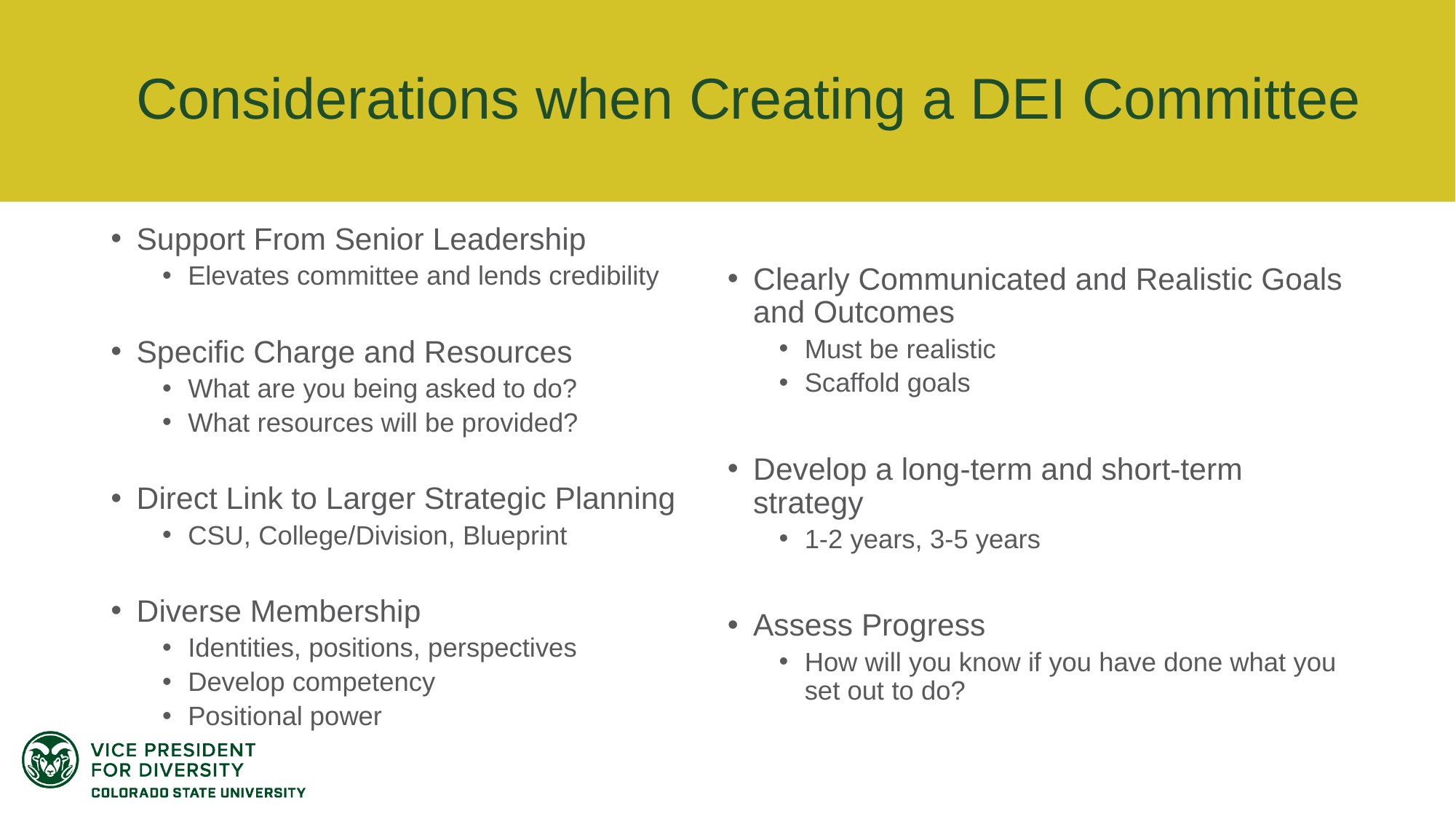

# Considerations when Creating a DEI Committee
Support From Senior Leadership
Elevates committee and lends credibility

Specific Charge and Resources
What are you being asked to do?
What resources will be provided?

Direct Link to Larger Strategic Planning
CSU, College/Division, Blueprint

Diverse Membership
Identities, positions, perspectives
Develop competency
Positional power

Clearly Communicated and Realistic Goals and Outcomes
Must be realistic
Scaffold goals

Develop a long-term and short-term strategy
1-2 years, 3-5 years

Assess Progress
How will you know if you have done what you set out to do?